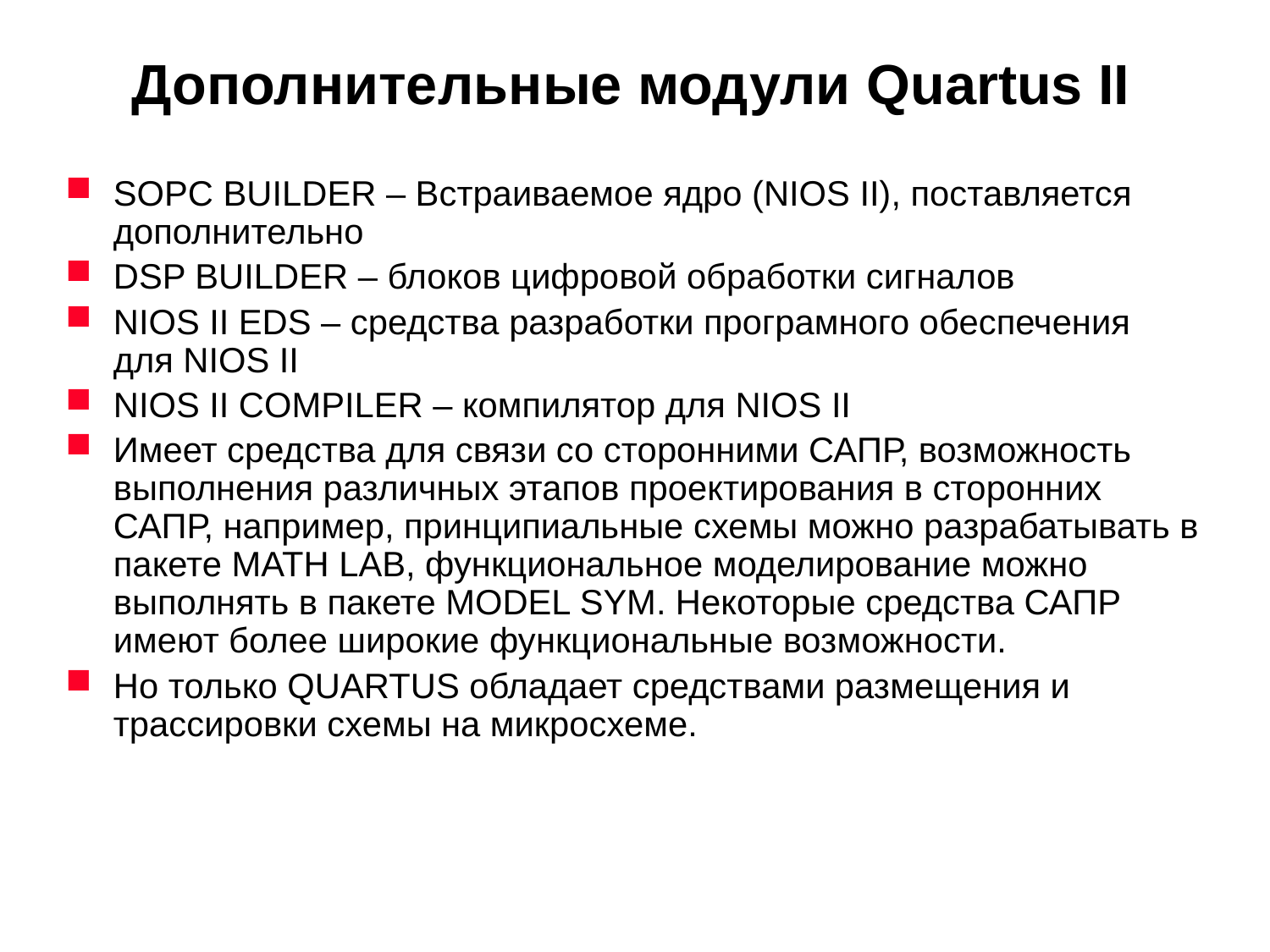

# Дополнительные модули Quartus II
SOPC BUILDER – Встраиваемое ядро (NIOS II), поставляется дополнительно
DSP BUILDER – блоков цифровой обработки сигналов
NIOS II EDS – средства разработки програмного обеспечения для NIOS II
NIOS II COMPILER – компилятор для NIOS II
Имеет средства для связи со сторонними САПР, возможность выполнения различных этапов проектирования в сторонних САПР, например, принципиальные схемы можно разрабатывать в пакете MATH LAB, функциональное моделирование можно выполнять в пакете MODEL SYM. Некоторые средства САПР имеют более широкие функциональные возможности.
Но только QUARTUS обладает средствами размещения и трассировки схемы на микросхеме.